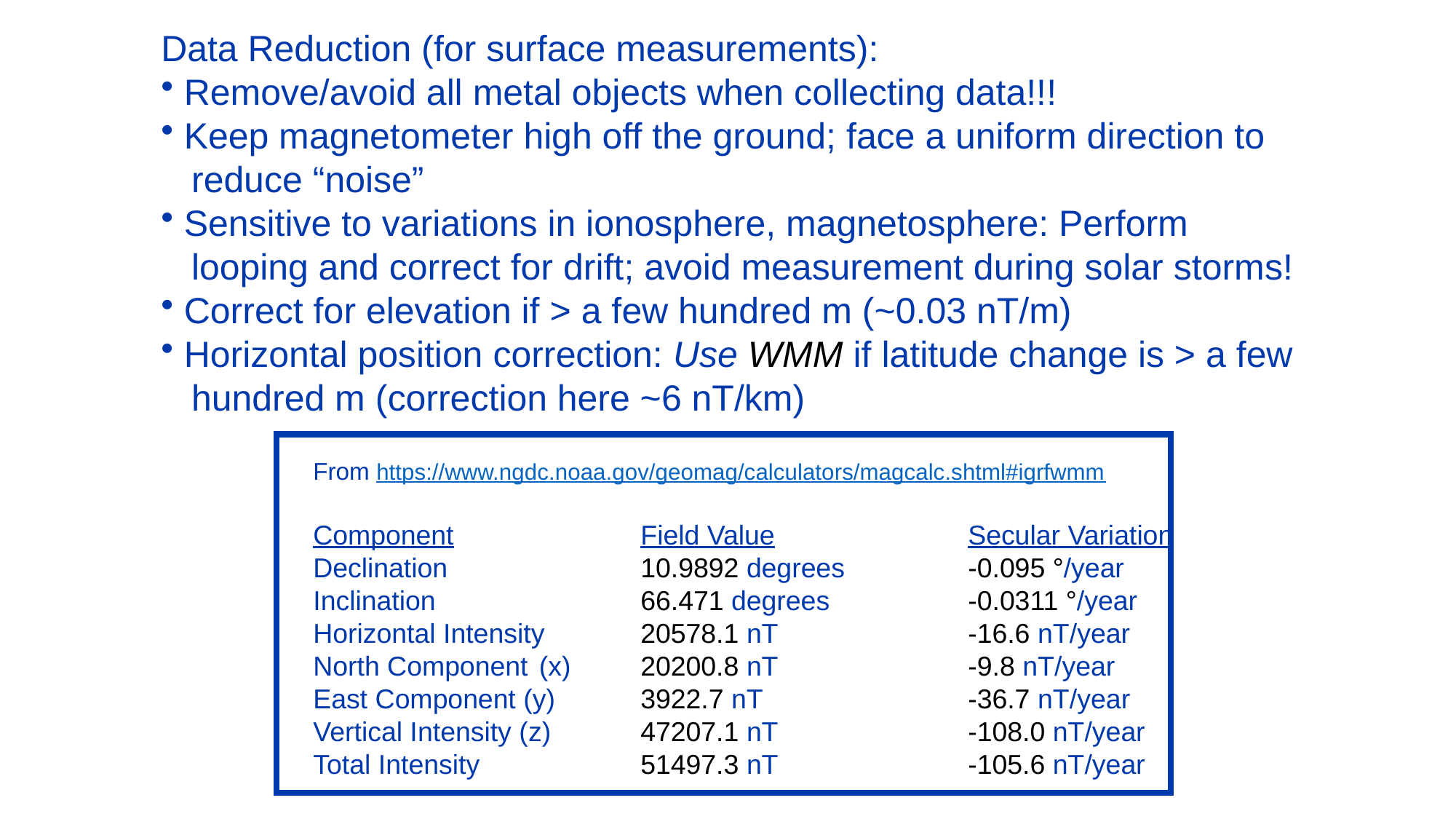

Data Reduction (for surface measurements):
 Remove/avoid all metal objects when collecting data!!!
 Keep magnetometer high off the ground; face a uniform direction to
   reduce “noise”
 Sensitive to variations in ionosphere, magnetosphere: Perform
   looping and correct for drift; avoid measurement during solar storms!
 Correct for elevation if > a few hundred m (~0.03 nT/m)
 Horizontal position correction: Use WMM if latitude change is > a few
   hundred m (correction here ~6 nT/km)

From https://www.ngdc.noaa.gov/geomag/calculators/magcalc.shtml#igrfwmm

Component		Field Value		Secular Variation
Declination	 	10.9892 degrees	 	-0.095 °/year
Inclination		66.471 degrees	 	-0.0311 °/year
Horizontal Intensity	20578.1 nT		-16.6 nT/year
North Component	 (x) 	20200.8 nT	 	-9.8 nT/year
East Component (y) 	3922.7 nT	 	-36.7 nT/year
Vertical Intensity (z) 	47207.1 nT	 	-108.0 nT/year
Total Intensity	 	51497.3 nT		-105.6 nT/year